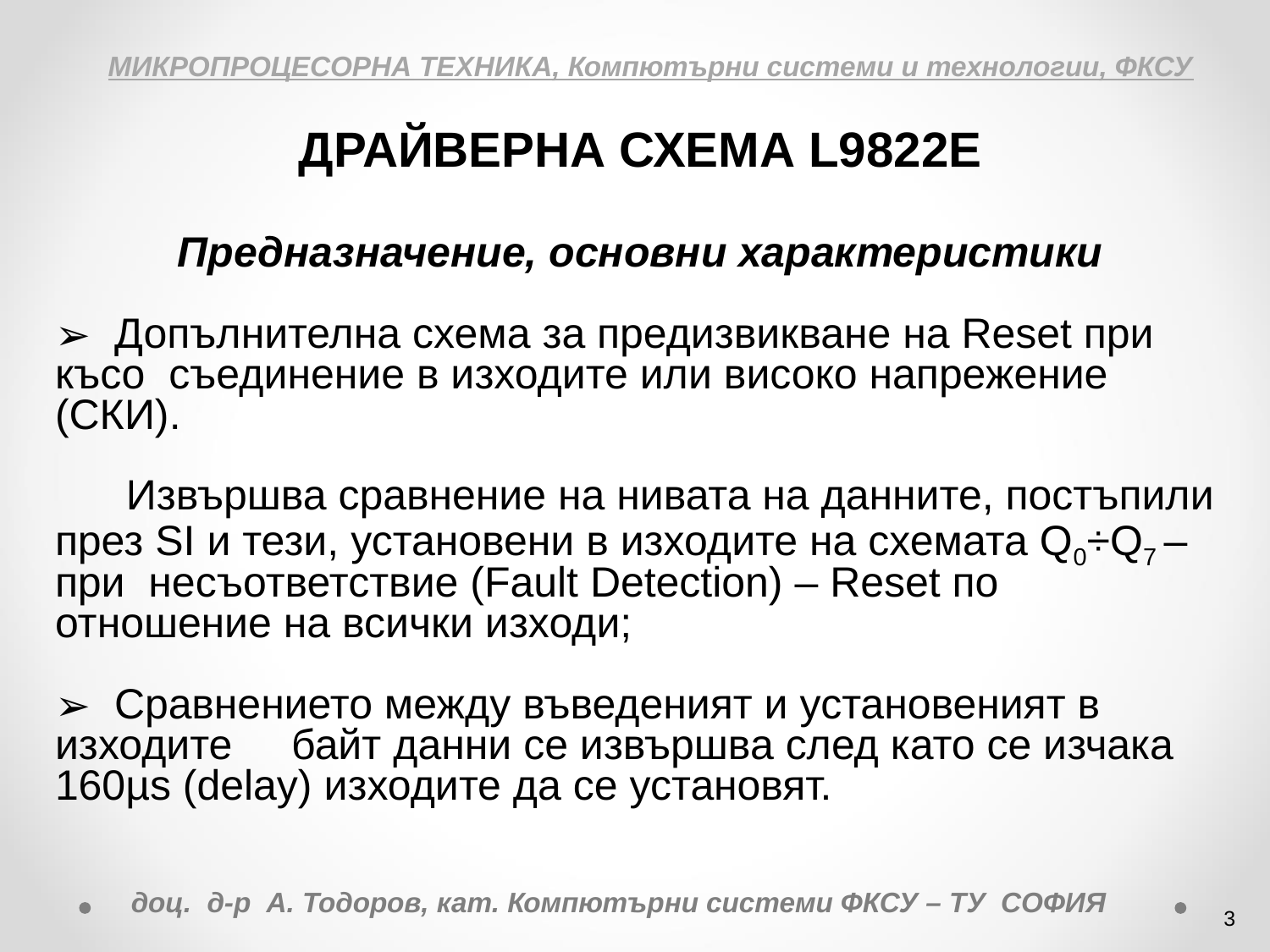

МИКРОПРОЦЕСОРНА ТЕХНИКА, Компютърни системи и технологии, ФКСУ

ДРАЙВЕРНА СХЕМА L9822E

Предназначение, основни характеристики

  Допълнителна схема за предизвикване на Reset при късо  съединение в изходите или високо напрежение (СКИ).

      Извършва сравнение на нивата на данните, постъпили през SI и тези, установени в изходите на схемата Q0÷Q7 – при  несъответствие (Fault Detection) – Reset по отношение на всички изходи;

  Сравнението между въведеният и установеният в изходите     байт данни се извършва след като се изчака 160µs (delay) изходите да се установят.

доц.  д-р  А. Тодоров, кат. Компютърни системи ФКСУ – ТУ  СОФИЯ
3